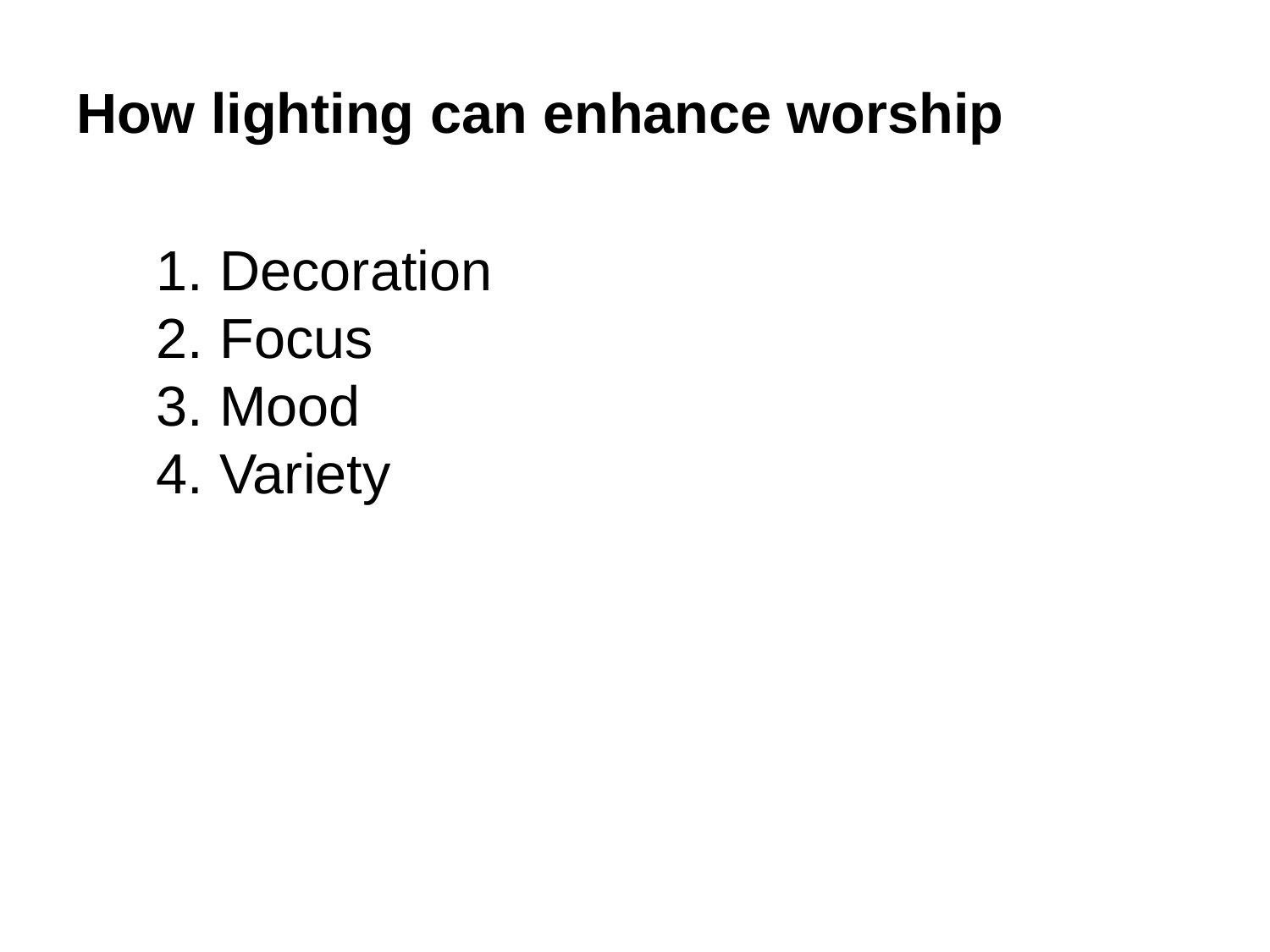

How lighting can enhance worship

Decoration
Focus
Mood
Variety